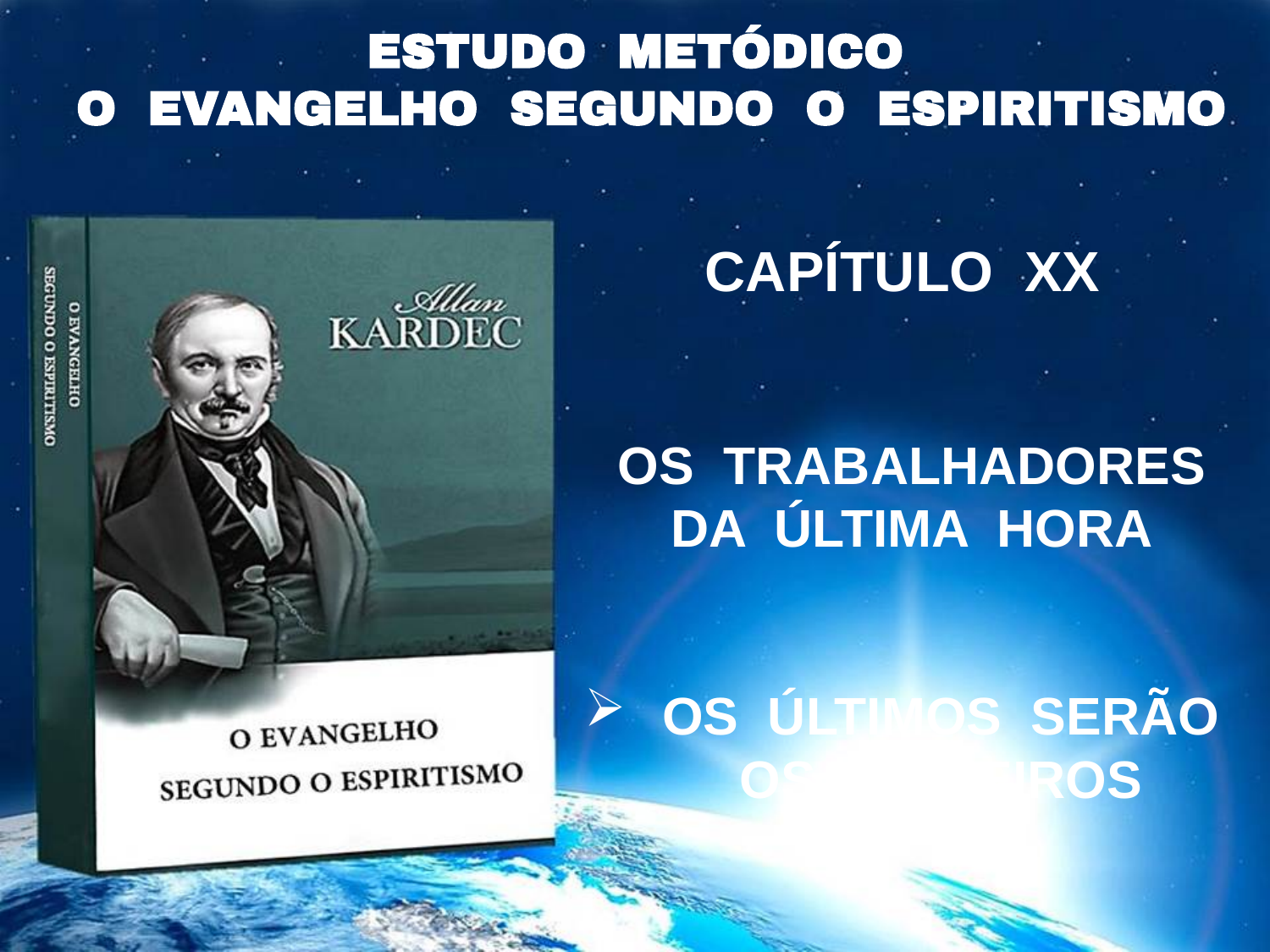

ESTUDO  METÓDICO
  O  EVANGELHO  SEGUNDO  O  ESPIRITISMO
     CAPÍTULO  XX
OS  TRABALHADORES
DA  ÚLTIMA  HORA
 OS  ÚLTIMOS  SERÃO  OS  PRIMEIROS